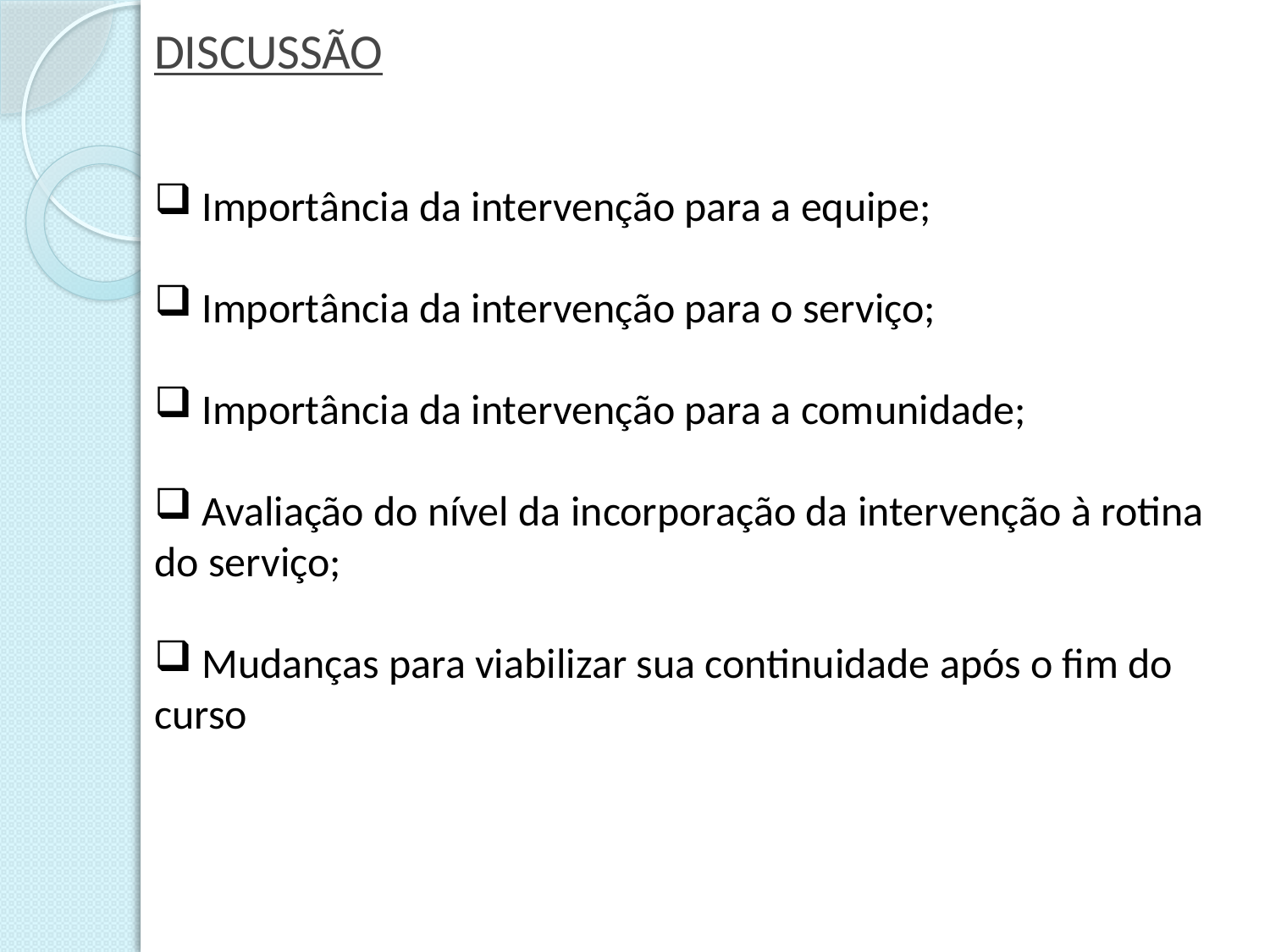

DISCUSSÃO
 Importância da intervenção para a equipe;

 Importância da intervenção para o serviço;

 Importância da intervenção para a comunidade;

 Avaliação do nível da incorporação da intervenção à rotina do serviço;

 Mudanças para viabilizar sua continuidade após o fim do curso